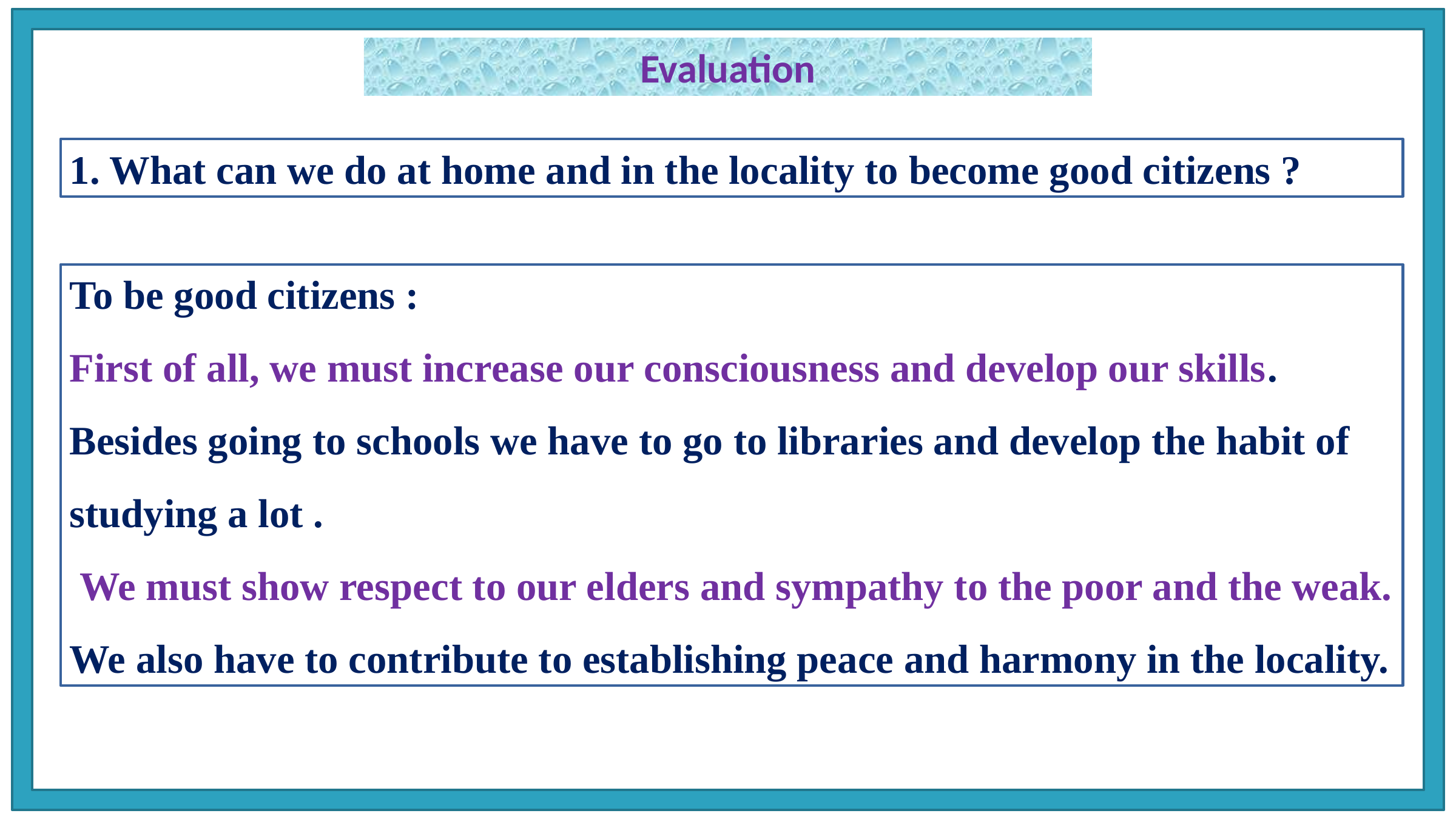

Evaluation
1. What can we do at home and in the locality to become good citizens ?
To be good citizens :
First of all, we must increase our consciousness and develop our skills.
Besides going to schools we have to go to libraries and develop the habit of studying a lot .
 We must show respect to our elders and sympathy to the poor and the weak.
We also have to contribute to establishing peace and harmony in the locality.